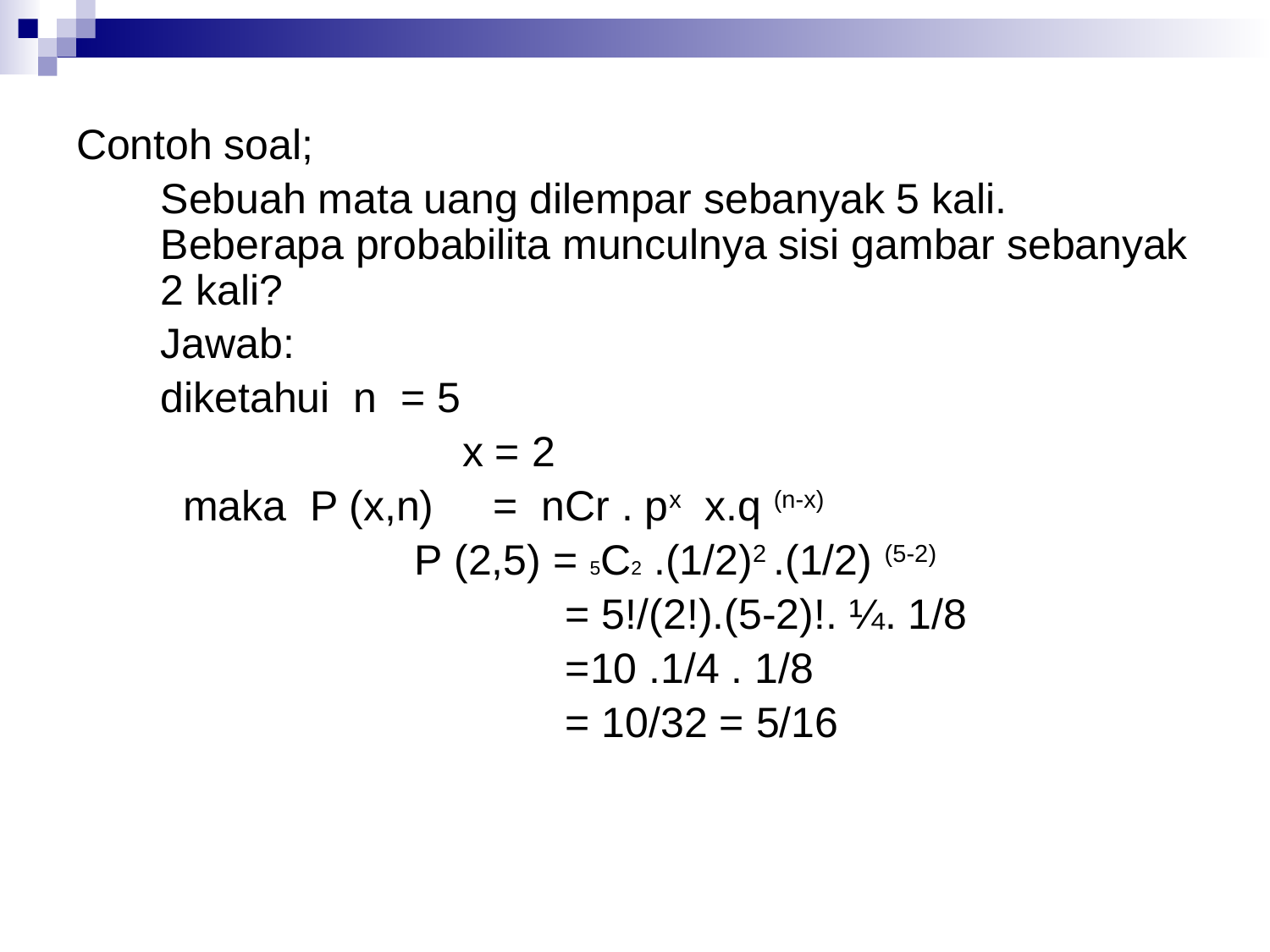

Contoh soal;
	Sebuah mata uang dilempar sebanyak 5 kali. Beberapa probabilita munculnya sisi gambar sebanyak 2 kali?
	Jawab:
	diketahui  n  = 5
			    x = 2
         maka  P (x,n)     =  nCr . px  x.q (n-x)
			P (2,5) = 5C2 .(1/2)2 .(1/2) (5-2)
				  = 5!/(2!).(5-2)!. ¼. 1/8
				  =10 .1/4 . 1/8
				  = 10/32 = 5/16